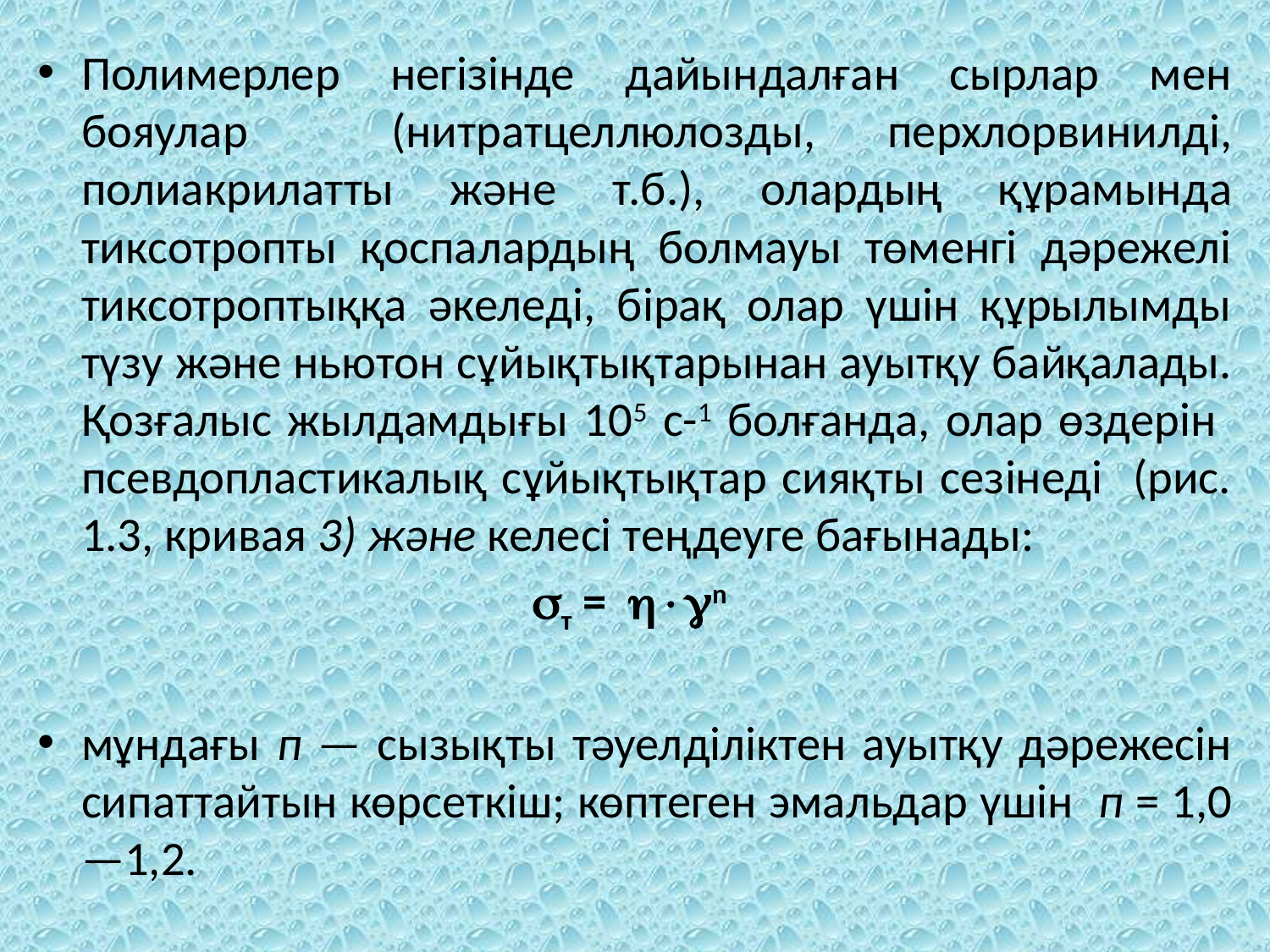

Полимерлер негізінде дайындалған сырлар мен бояулар  (нитратцеллюлозды, перхлорвинилді, полиакрилатты және т.б.), олардың құрамында тиксотропты қоспалардың болмауы төменгі дәрежелі тиксотроптыққа әкеледі, бірақ олар үшін құрылымды түзу және ньютон сұйықтықтарынан ауытқу байқалады. Қозғалыс жылдамдығы 105 с-1 болғанда, олар өздерін  псевдопластикалық сұйықтықтар сияқты сезінеді  (рис. 1.3, кривая 3) және келесі теңдеуге бағынады:
σт =  η⋅γn

мұндағы п — сызықты тәуелділіктен ауытқу дәрежесін сипаттайтын көрсеткіш; көптеген эмальдар үшін  п = 1,0—1,2.